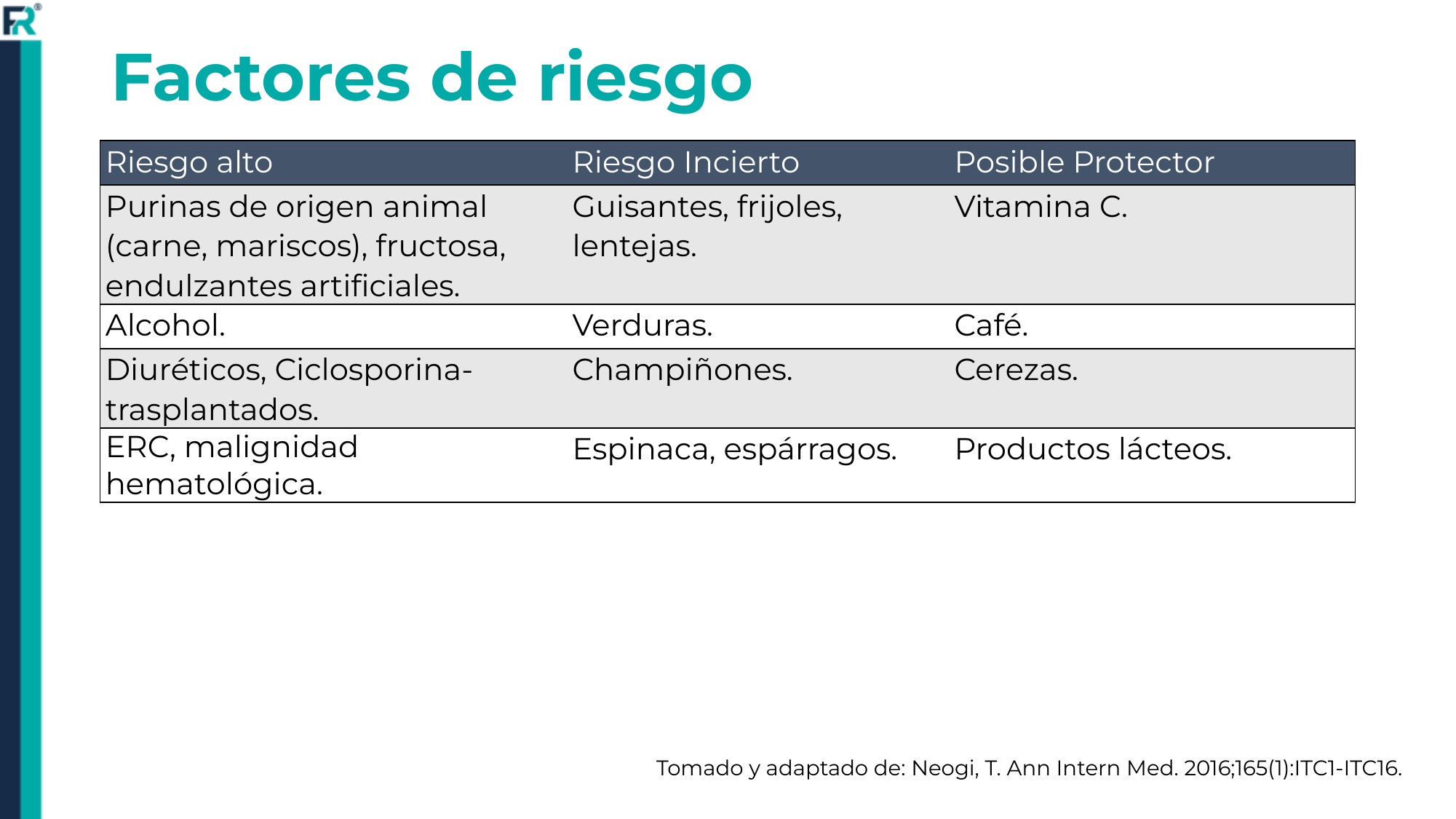

# Factores de riesgo
| Riesgo alto | Riesgo Incierto | Posible Protector |
| --- | --- | --- |
| Purinas de origen animal (carne, mariscos), fructosa, endulzantes artificiales. | Guisantes, frijoles, lentejas. | Vitamina C. |
| Alcohol. | Verduras. | Café. |
| Diuréticos, Ciclosporina-trasplantados. | Champiñones. | Cerezas. |
| ERC, malignidad hematológica. | Espinaca, espárragos. | Productos lácteos. |
Tomado y adaptado de: Neogi, T. Ann Intern Med. 2016;165(1):ITC1-ITC16.